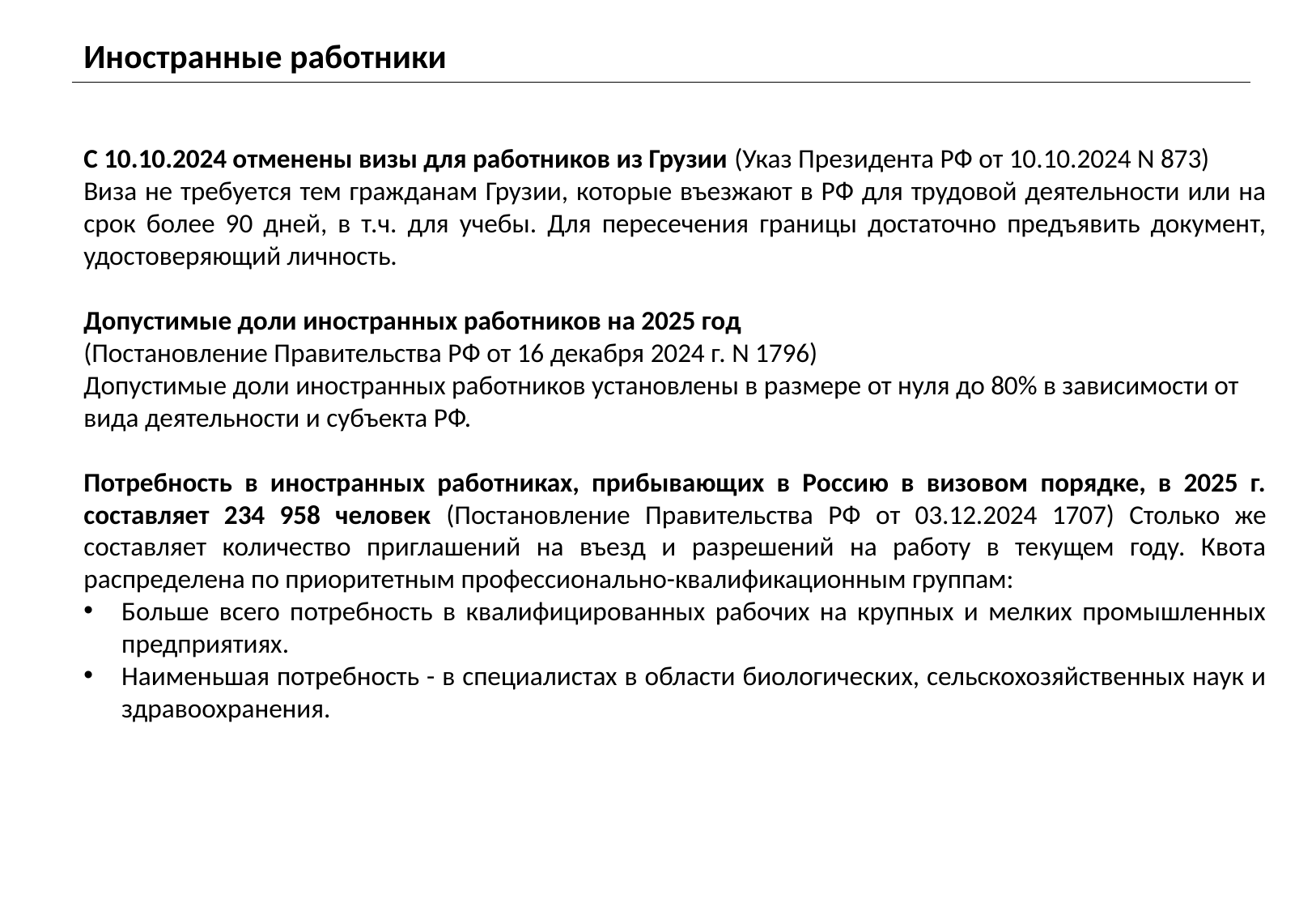

Иностранные работники
С 10.10.2024 отменены визы для работников из Грузии (Указ Президента РФ от 10.10.2024 N 873)
Виза не требуется тем гражданам Грузии, которые въезжают в РФ для трудовой деятельности или на срок более 90 дней, в т.ч. для учебы. Для пересечения границы достаточно предъявить документ, удостоверяющий личность.

Допустимые доли иностранных работников на 2025 год
(Постановление Правительства РФ от 16 декабря 2024 г. N 1796)
Допустимые доли иностранных работников установлены в размере от нуля до 80% в зависимости от вида деятельности и субъекта РФ.

Потребность в иностранных работниках, прибывающих в Россию в визовом порядке, в 2025 г. составляет 234 958 человек (Постановление Правительства РФ от 03.12.2024 1707) Столько же составляет количество приглашений на въезд и разрешений на работу в текущем году. Квота распределена по приоритетным профессионально-квалификационным группам:
Больше всего потребность в квалифицированных рабочих на крупных и мелких промышленных предприятиях.
Наименьшая потребность - в специалистах в области биологических, сельскохозяйственных наук и здравоохранения.